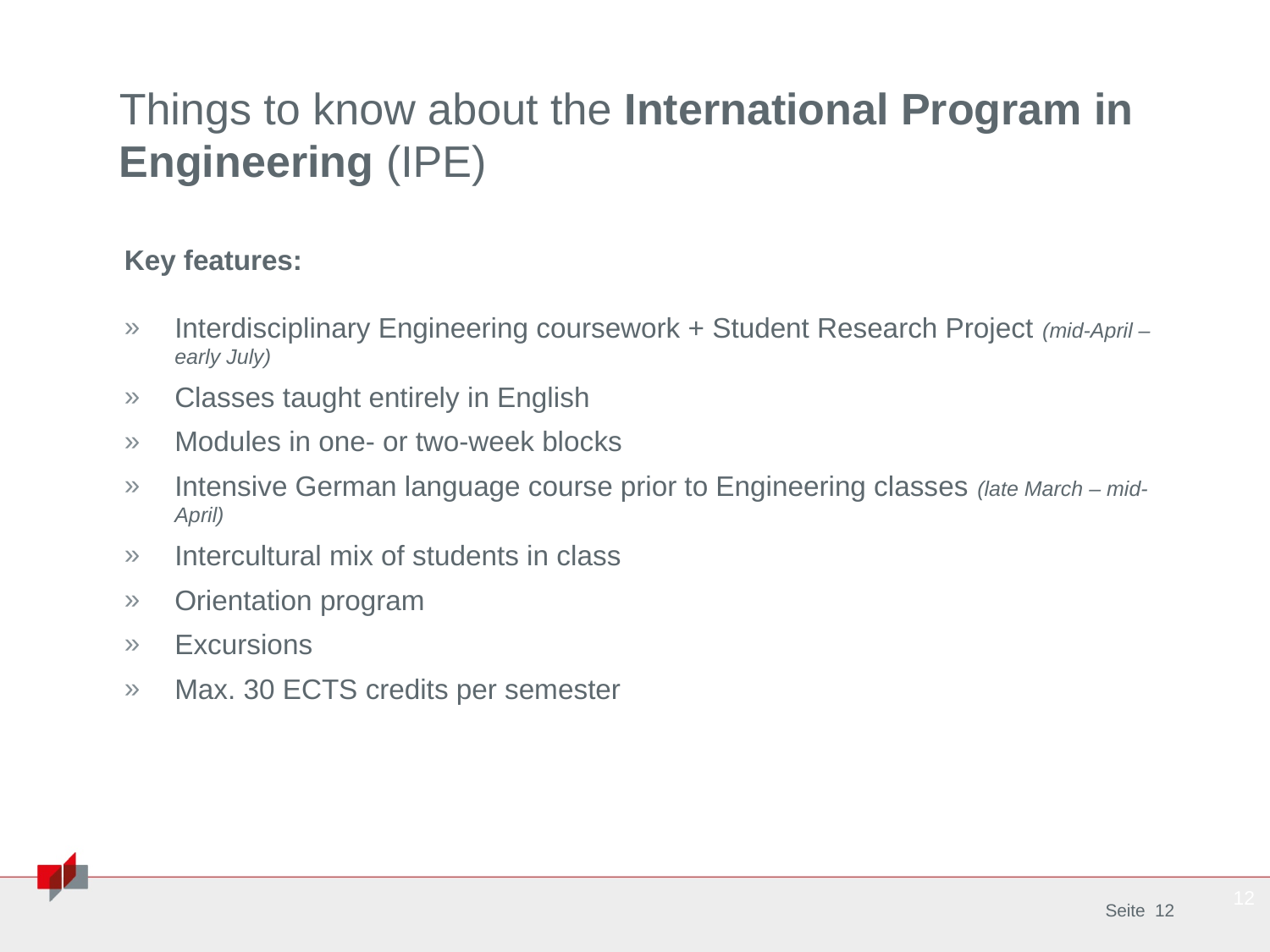

# Things to know about the International Program in Engineering (IPE)
Key features:

Interdisciplinary Engineering coursework + Student Research Project (mid-April – early July)
Classes taught entirely in English
Modules in one- or two-week blocks
Intensive German language course prior to Engineering classes (late March – mid-April)
Intercultural mix of students in class
Orientation program
Excursions
Max. 30 ECTS credits per semester

12
12